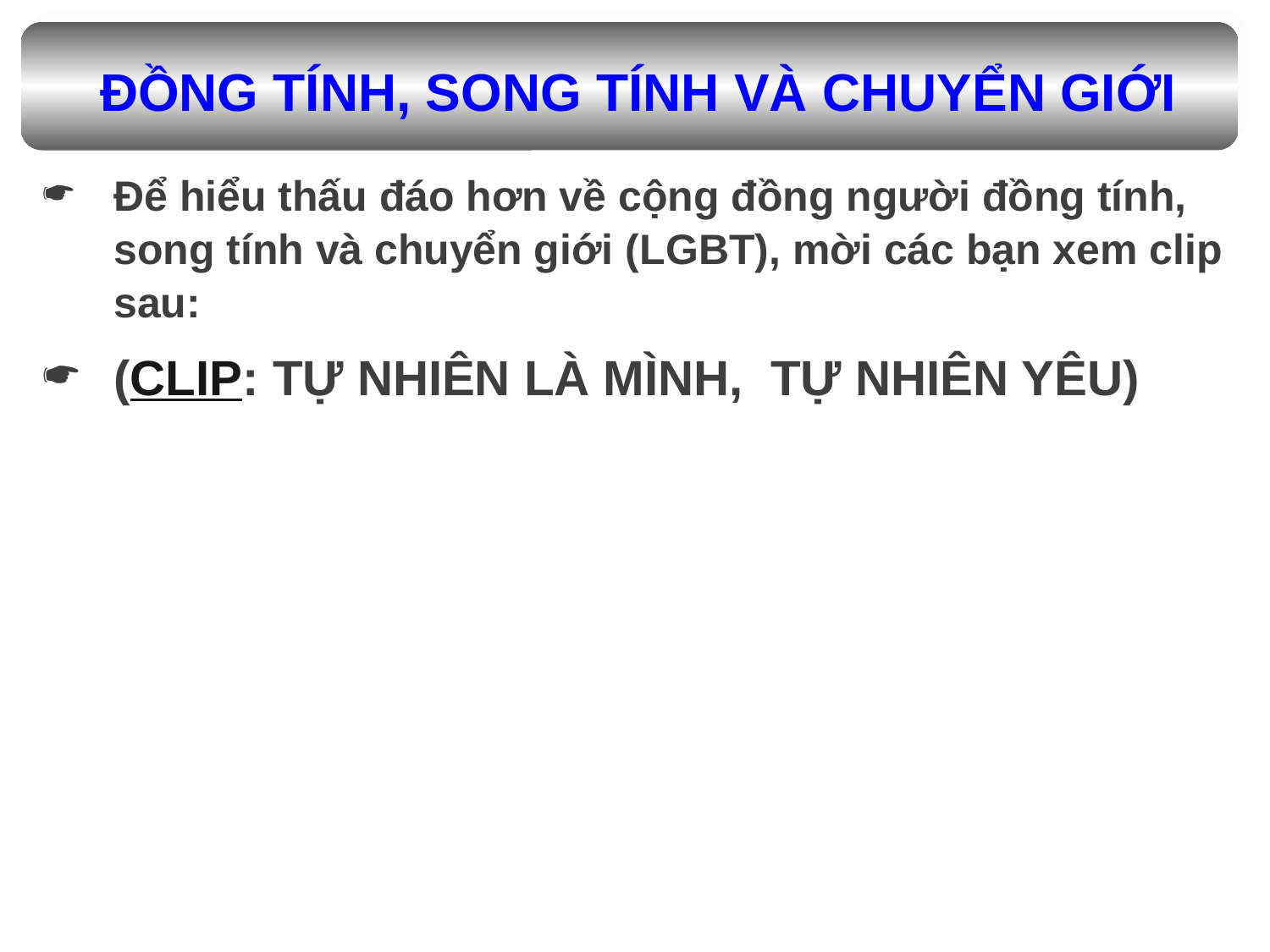

ĐỒNG TÍNH, SONG TÍNH VÀ CHUYỂN GIỚI
Để hiểu thấu đáo hơn về cộng đồng người đồng tính, song tính và chuyển giới (LGBT), mời các bạn xem clip sau:
(CLIP: TỰ NHIÊN LÀ MÌNH,  TỰ NHIÊN YÊU)